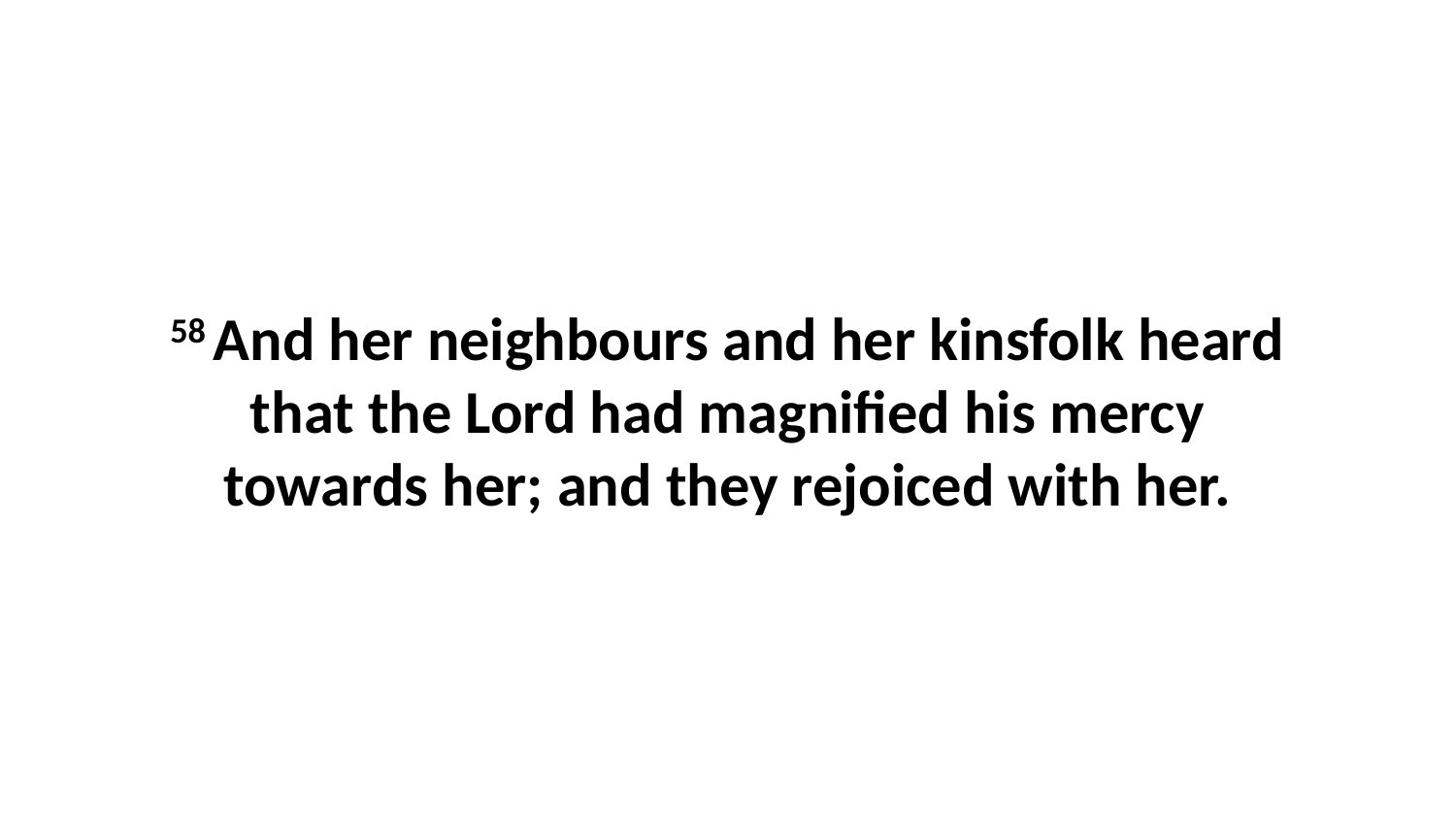

58 And her neighbours and her kinsfolk heard that the Lord had magnified his mercy towards her; and they rejoiced with her.